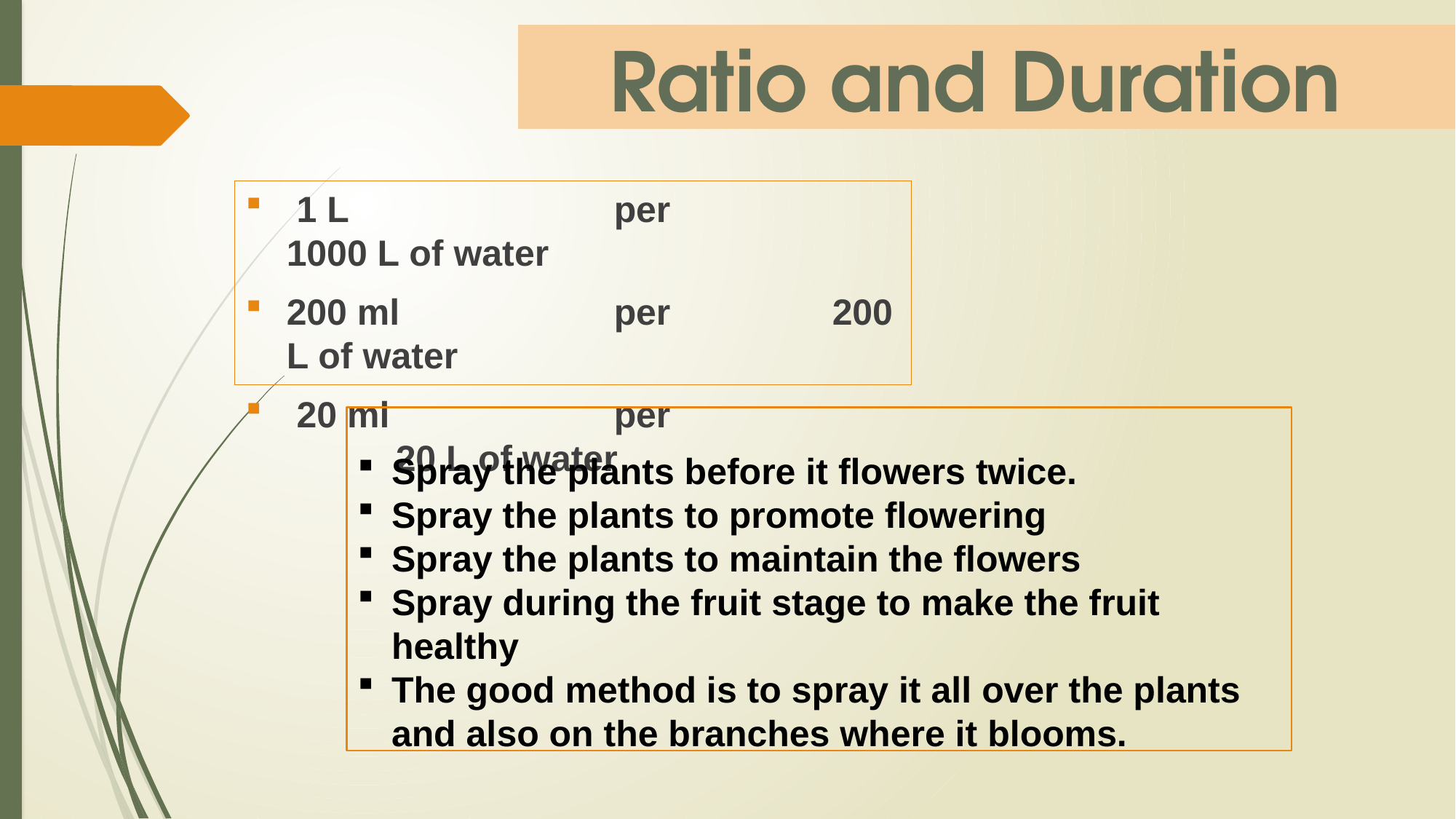

# Ratio and Duration
 1 L		 	per 		1000 L of water
200 ml 		per 		200 L of water
 20 ml 		per		 	20 L of water

Spray the plants before it flowers twice.
Spray the plants to promote flowering
Spray the plants to maintain the flowers
Spray during the fruit stage to make the fruit healthy
The good method is to spray it all over the plants and also on the branches where it blooms.